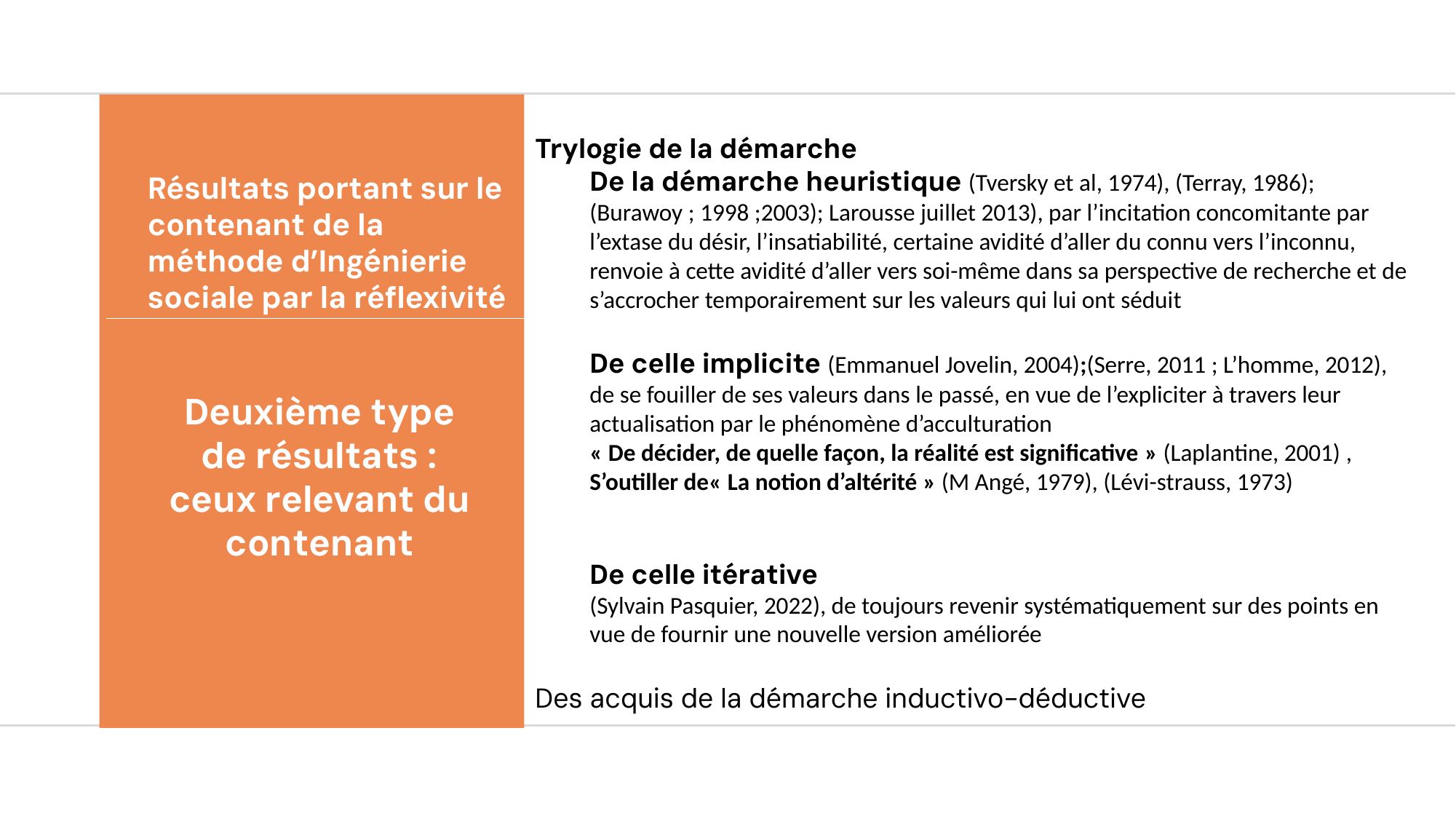

Trylogie de la démarche
De la démarche heuristique (Tversky et al, 1974), (Terray, 1986); (Burawoy ; 1998 ;2003); Larousse juillet 2013), par l’incitation concomitante par l’extase du désir, l’insatiabilité, certaine avidité d’aller du connu vers l’inconnu, renvoie à cette avidité d’aller vers soi-même dans sa perspective de recherche et de s’accrocher temporairement sur les valeurs qui lui ont séduit

De celle implicite (Emmanuel Jovelin, 2004);(Serre, 2011 ; L’homme, 2012), de se fouiller de ses valeurs dans le passé, en vue de l’expliciter à travers leur actualisation par le phénomène d’acculturation
« De décider, de quelle façon, la réalité est significative » (Laplantine, 2001) , S’outiller de« La notion d’altérité » (M Angé, 1979), (Lévi-strauss, 1973)

De celle itérative
(Sylvain Pasquier, 2022), de toujours revenir systématiquement sur des points en vue de fournir une nouvelle version améliorée

Des acquis de la démarche inductivo-déductive

Résultats portant sur le contenant de la méthode d’Ingénierie sociale par la réflexivité
Méthode quantitative
Deuxième type de résultats : ceux relevant du contenant
Méthode qualitative